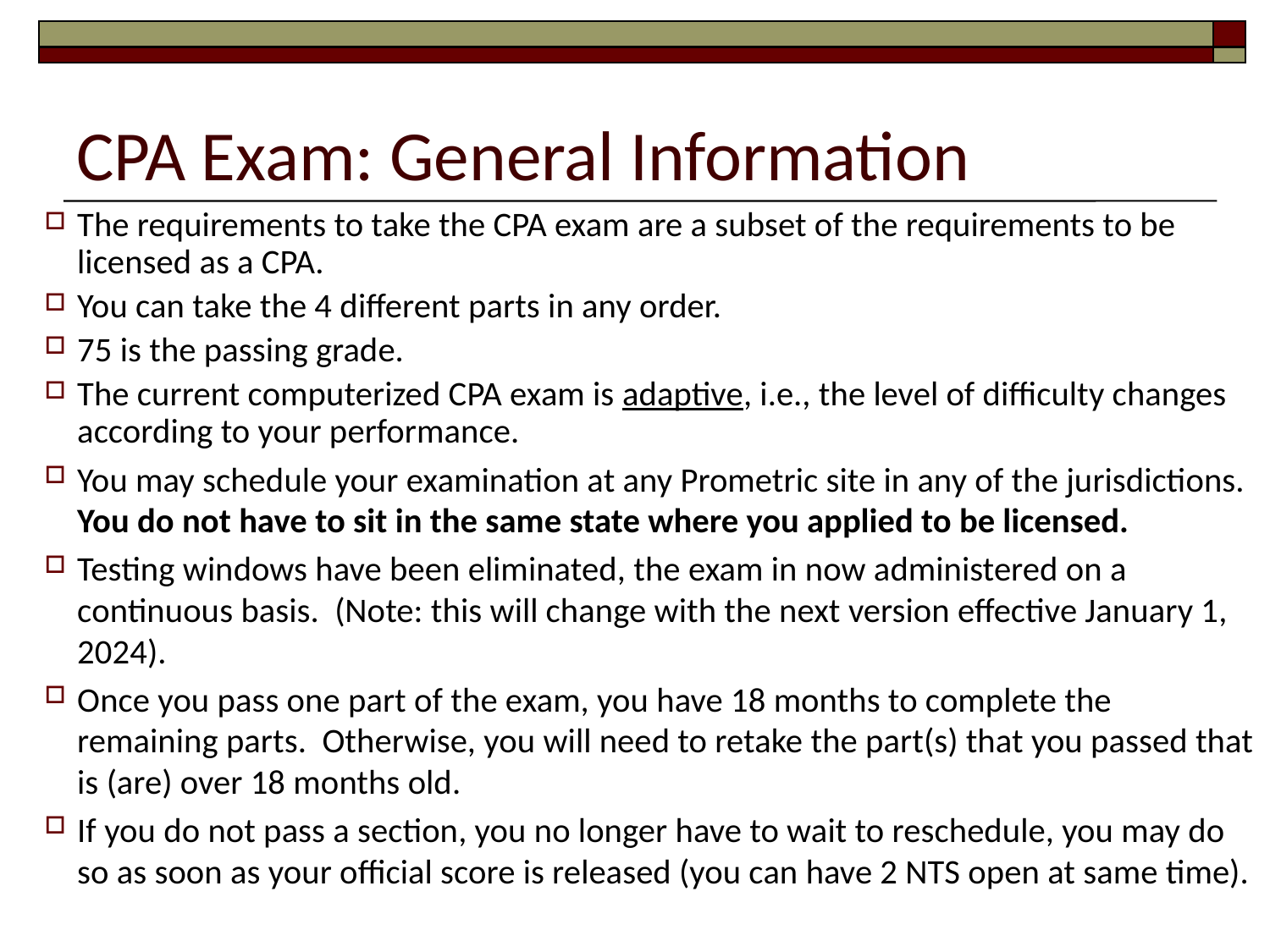

# CPA Exam: General Information
The requirements to take the CPA exam are a subset of the requirements to be licensed as a CPA.
You can take the 4 different parts in any order.
75 is the passing grade.
The current computerized CPA exam is adaptive, i.e., the level of difficulty changes according to your performance.
You may schedule your examination at any Prometric site in any of the jurisdictions. You do not have to sit in the same state where you applied to be licensed.
Testing windows have been eliminated, the exam in now administered on a continuous basis.  (Note: this will change with the next version effective January 1, 2024).
Once you pass one part of the exam, you have 18 months to complete the remaining parts.  Otherwise, you will need to retake the part(s) that you passed that is (are) over 18 months old.
If you do not pass a section, you no longer have to wait to reschedule, you may do so as soon as your official score is released (you can have 2 NTS open at same time).